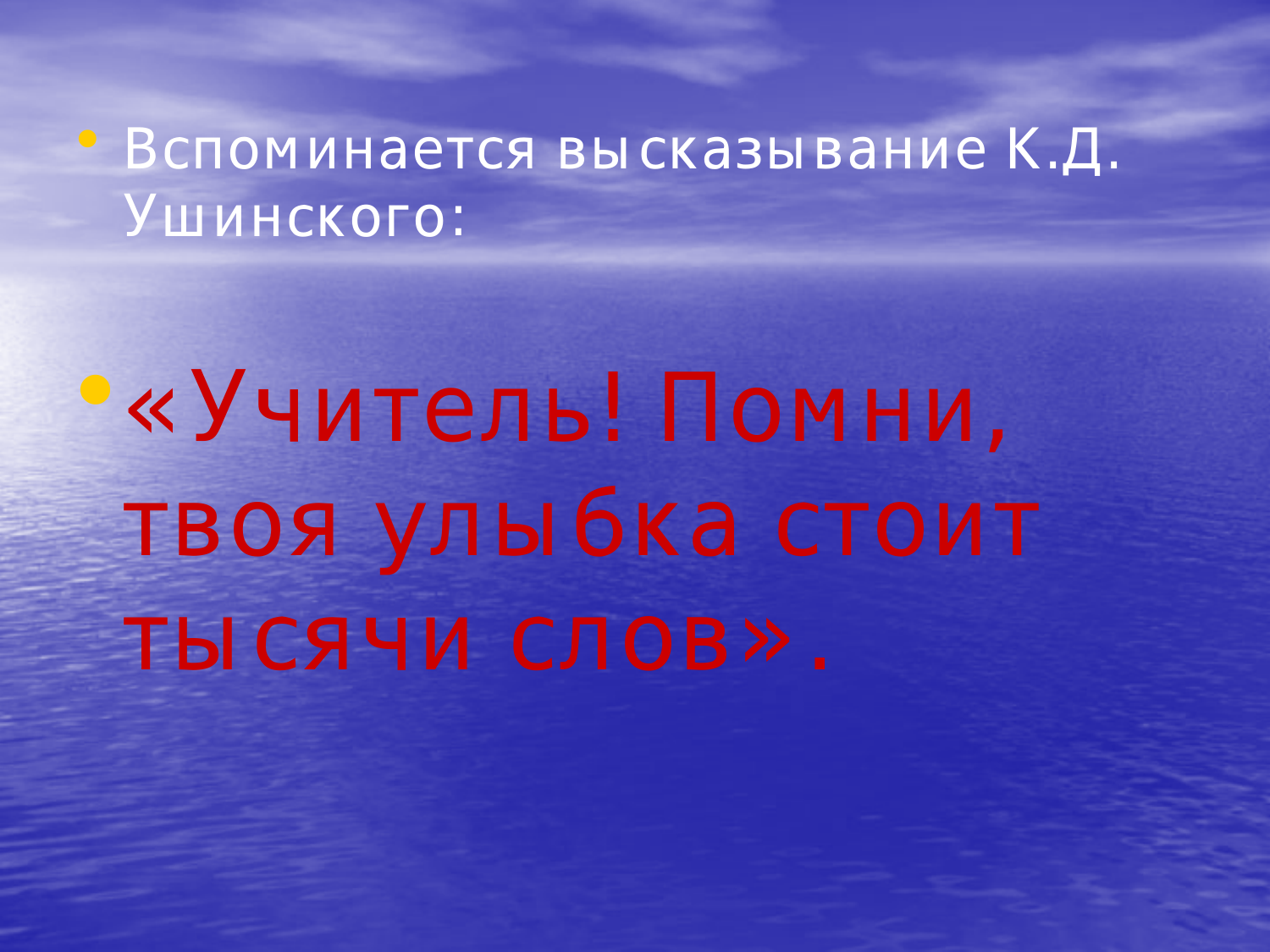

Вспоминается высказывание К.Д. Ушинского:

«Учитель! Помни, твоя улыбка стоит тысячи слов».